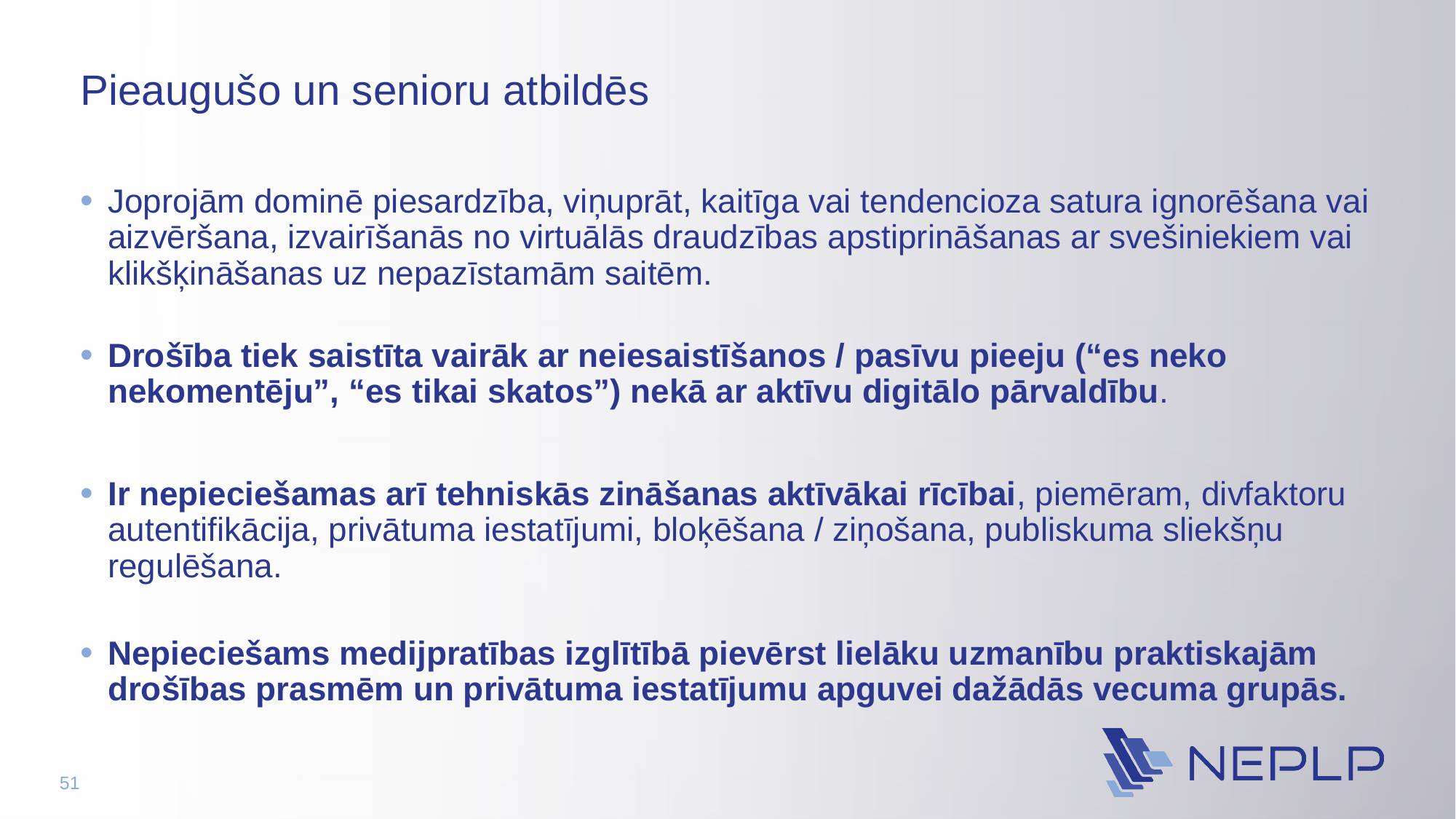

# Pieaugušo un senioru atbildēs
Joprojām dominē piesardzība, viņuprāt, kaitīga vai tendencioza satura ignorēšana vai aizvēršana, izvairīšanās no virtuālās draudzības apstiprināšanas ar svešiniekiem vai klikšķināšanas uz nepazīstamām saitēm.

Drošība tiek saistīta vairāk ar neiesaistīšanos / pasīvu pieeju (“es neko nekomentēju”, “es tikai skatos”) nekā ar aktīvu digitālo pārvaldību.

Ir nepieciešamas arī tehniskās zināšanas aktīvākai rīcībai, piemēram, divfaktoru autentifikācija, privātuma iestatījumi, bloķēšana / ziņošana, publiskuma sliekšņu regulēšana.
Nepieciešams medijpratības izglītībā pievērst lielāku uzmanību praktiskajām drošības prasmēm un privātuma iestatījumu apguvei dažādās vecuma grupās.

51